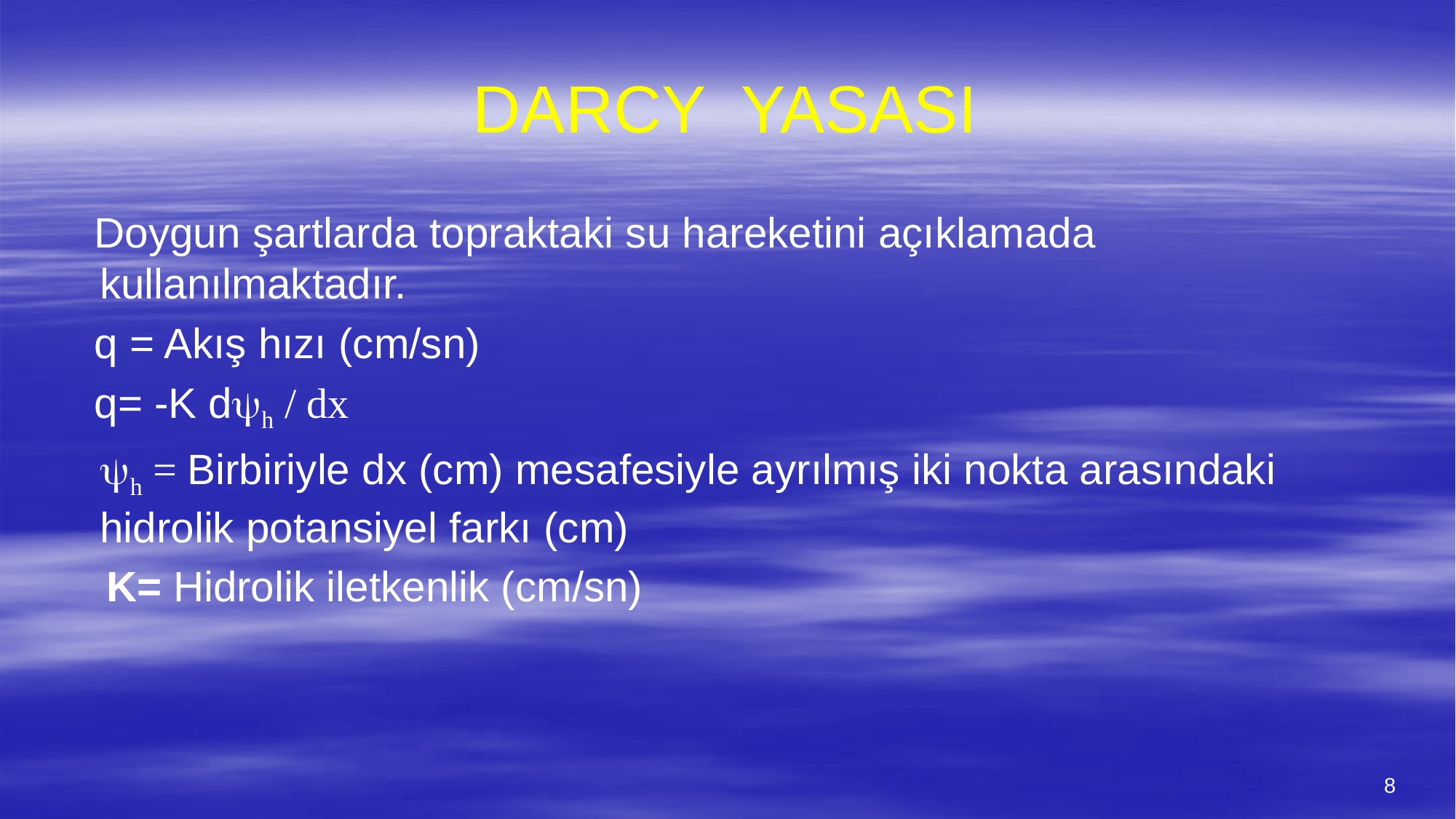

# DARCY  YASASI
   Doygun şartlarda topraktaki su hareketini açıklamada kullanılmaktadır.
   q = Akış hızı (cm/sn)
   q= -K dψh / dx
    ψh = Birbiriyle dx (cm) mesafesiyle ayrılmış iki nokta arasındaki hidrolik potansiyel farkı (cm)
    K= Hidrolik iletkenlik (cm/sn)

8